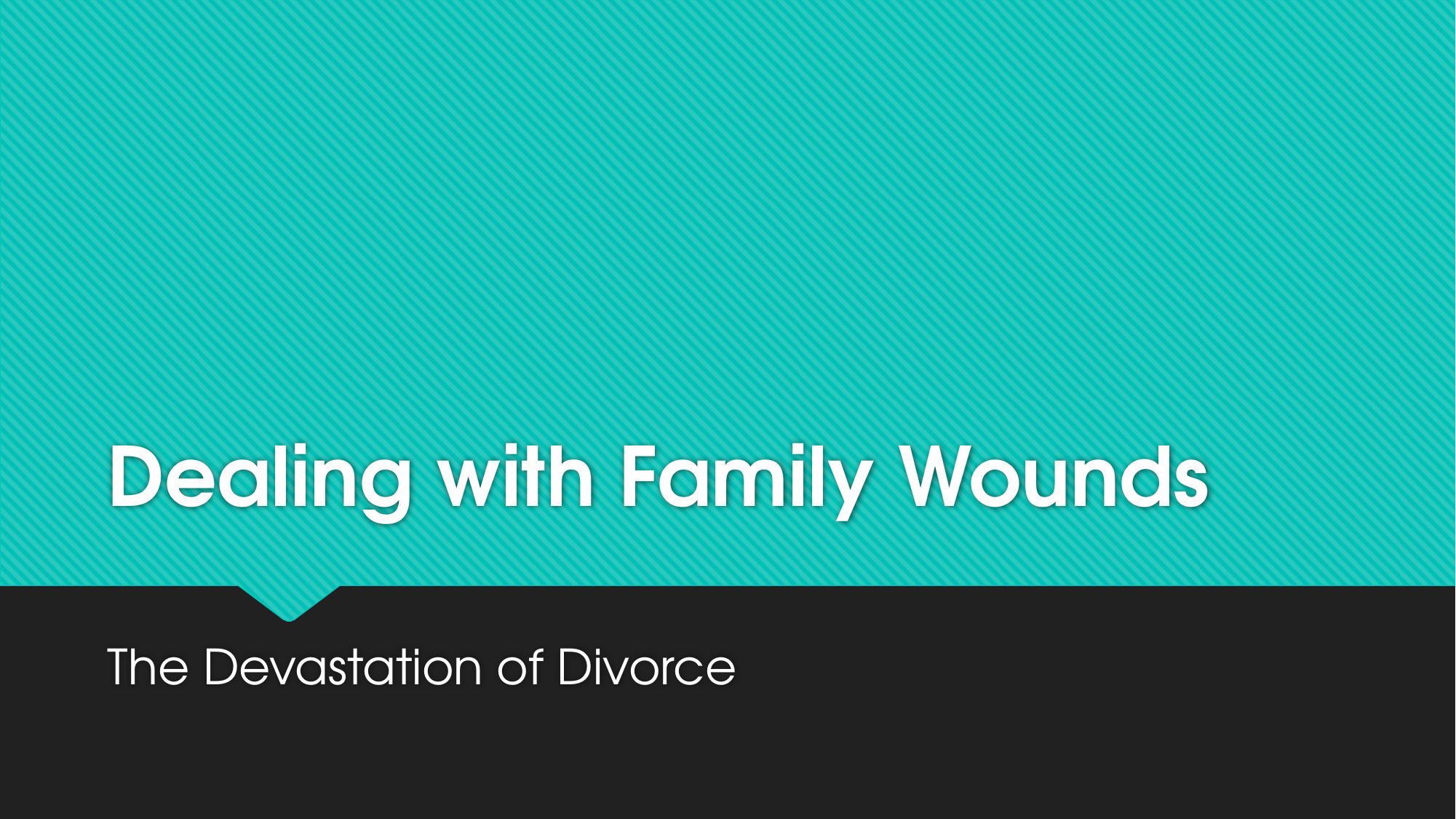

# Dealing with Family Wounds
The Devastation of Divorce